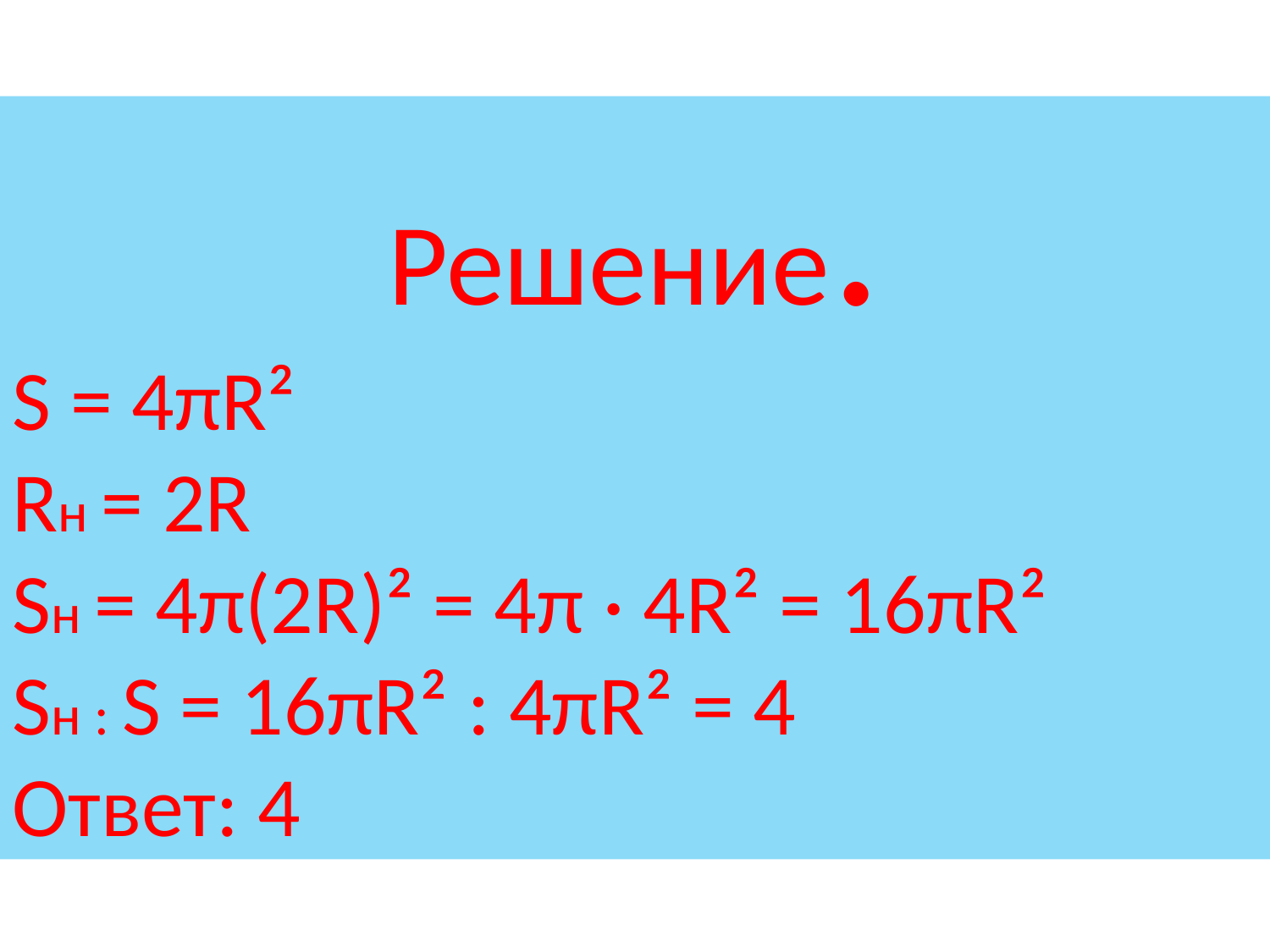

Решение.
S = 4πR²
Rн = 2R
Sн = 4π(2R)² = 4π · 4R² = 16πR²
Sн : S = 16πR² : 4πR² = 4
Ответ: 4